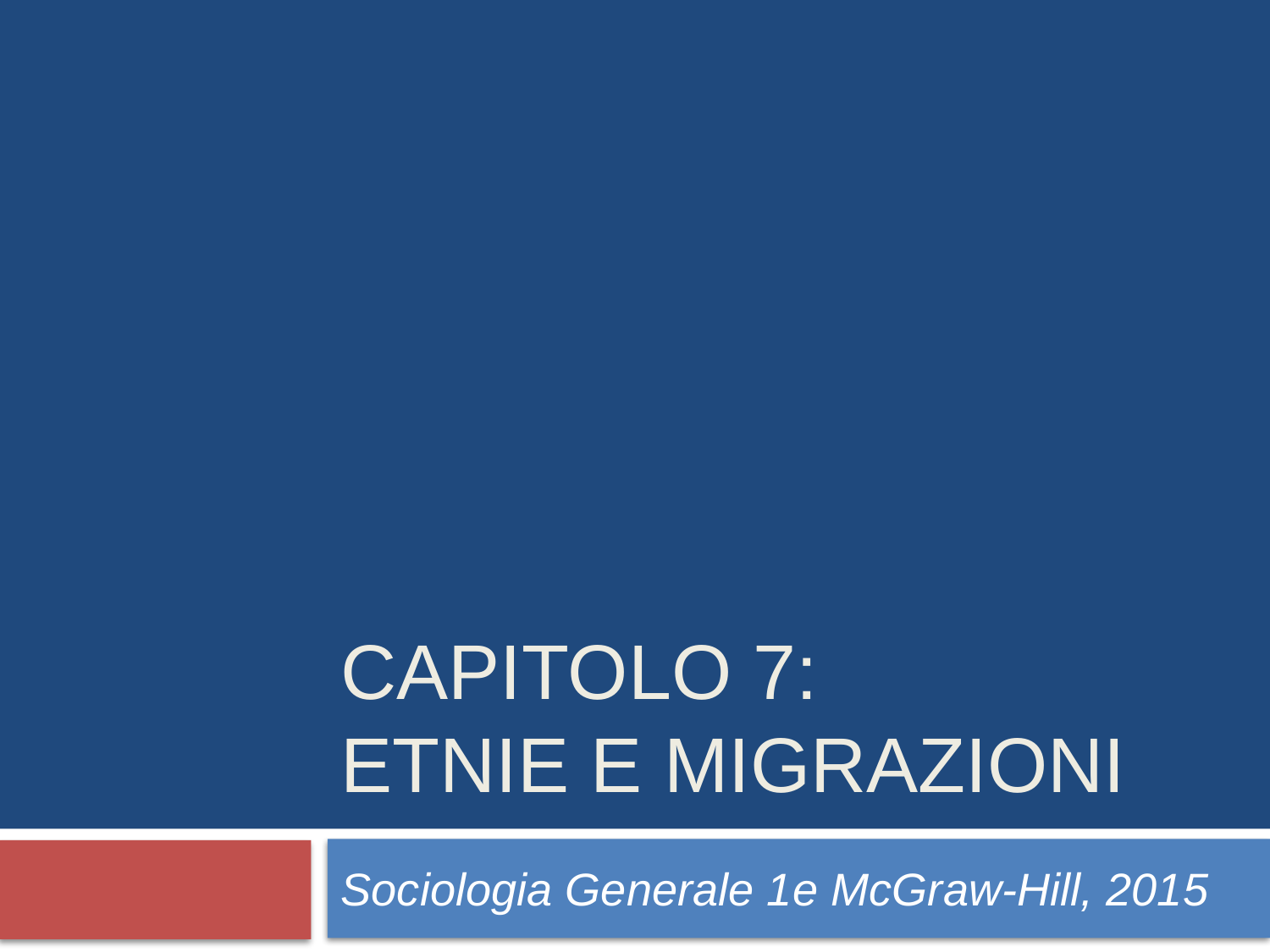

# Capitolo 7: etnie e migrazioni
Sociologia Generale 1e McGraw-Hill, 2015